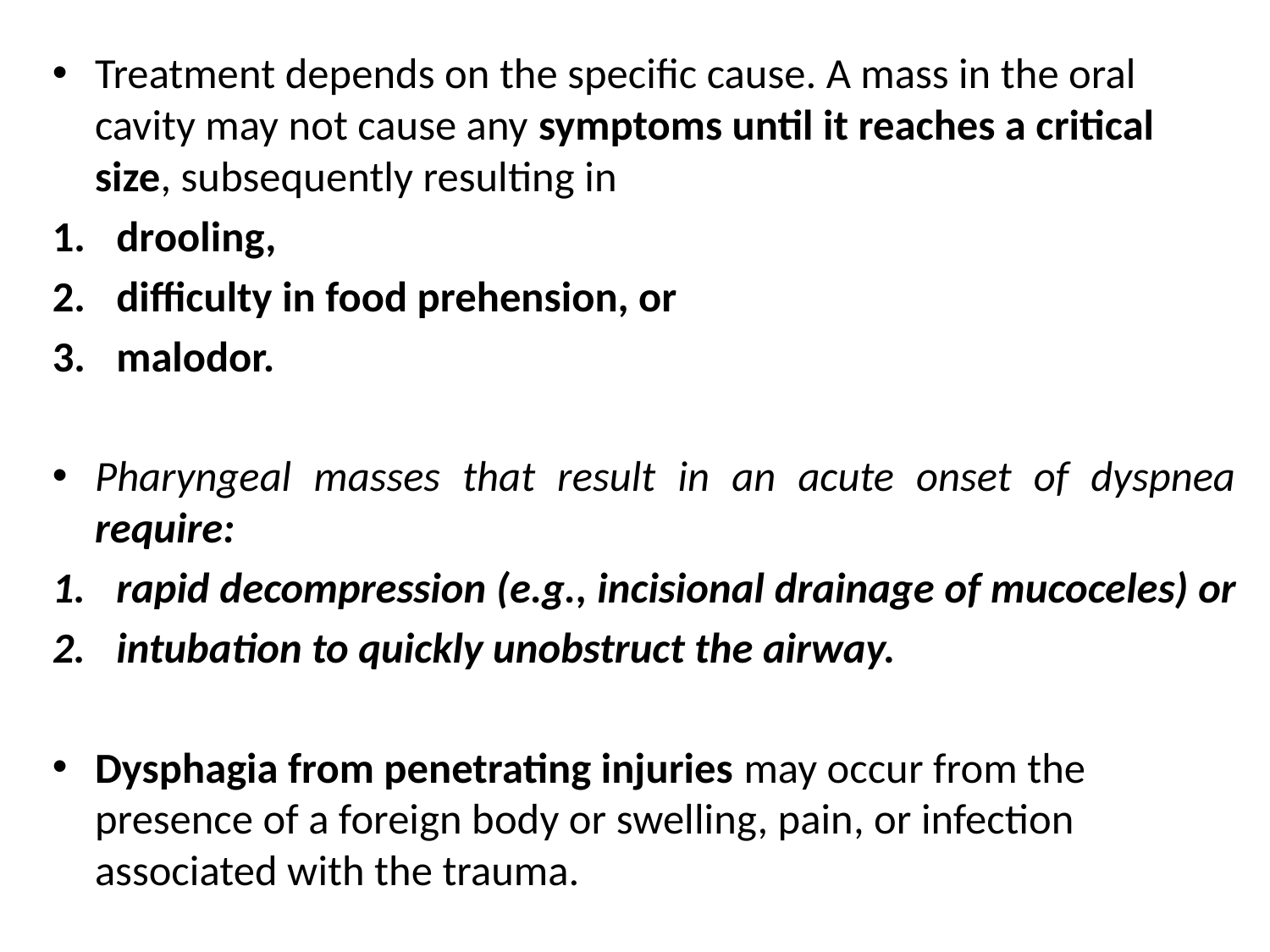

Treatment depends on the specific cause. A mass in the oral cavity may not cause any symptoms until it reaches a critical size, subsequently resulting in
drooling,
difficulty in food prehension, or
malodor.

Pharyngeal masses that result in an acute onset of dyspnea require:
rapid decompression (e.g., incisional drainage of mucoceles) or
intubation to quickly unobstruct the airway.

Dysphagia from penetrating injuries may occur from the presence of a foreign body or swelling, pain, or infection associated with the trauma.